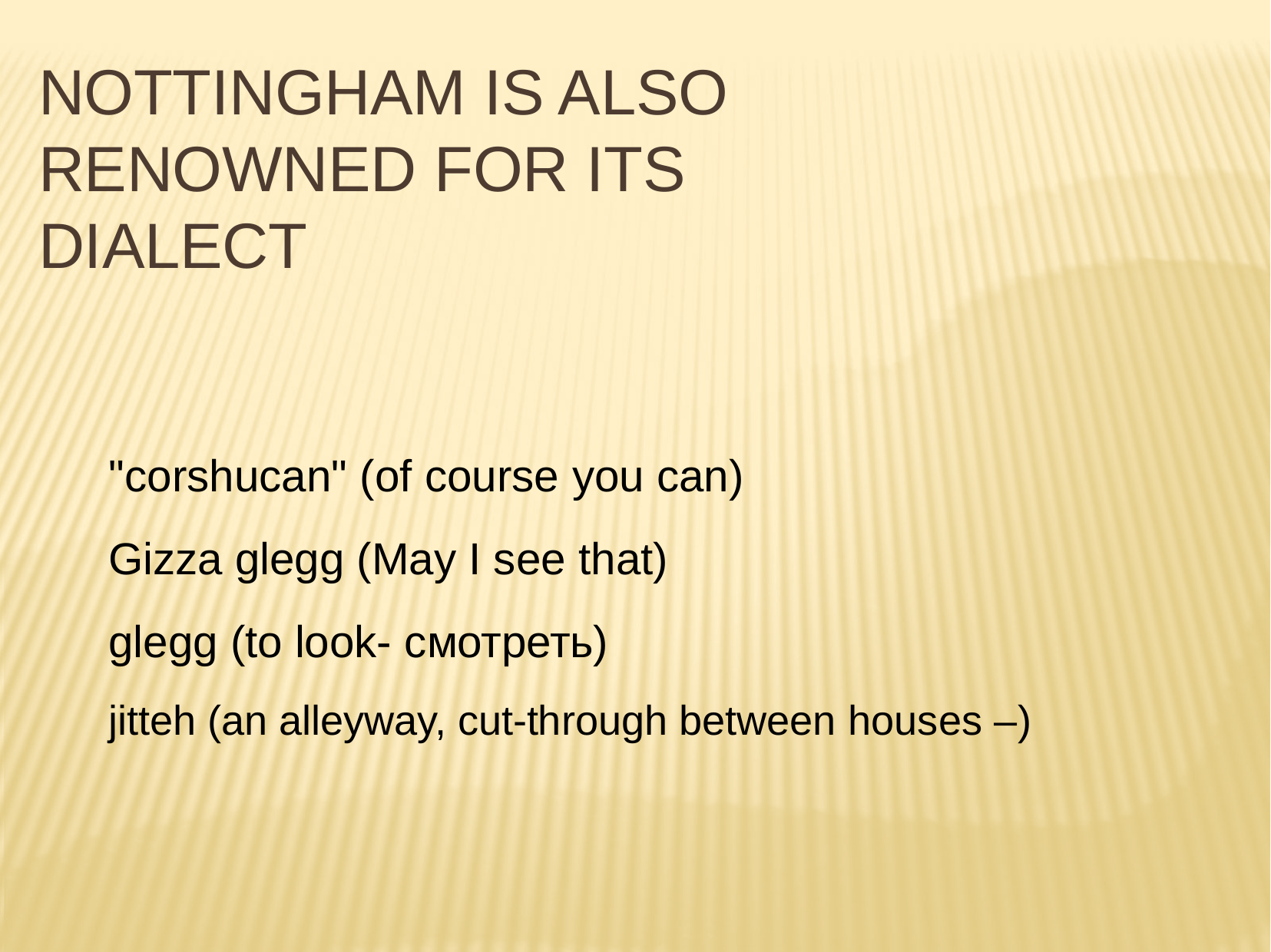

# Nottingham is also renowned for its  dialect
"corshucan" (of course you can)
Gizza glegg (May I see that)
glegg (to look- смотреть)
jitteh (an alleyway, cut-through between houses –)